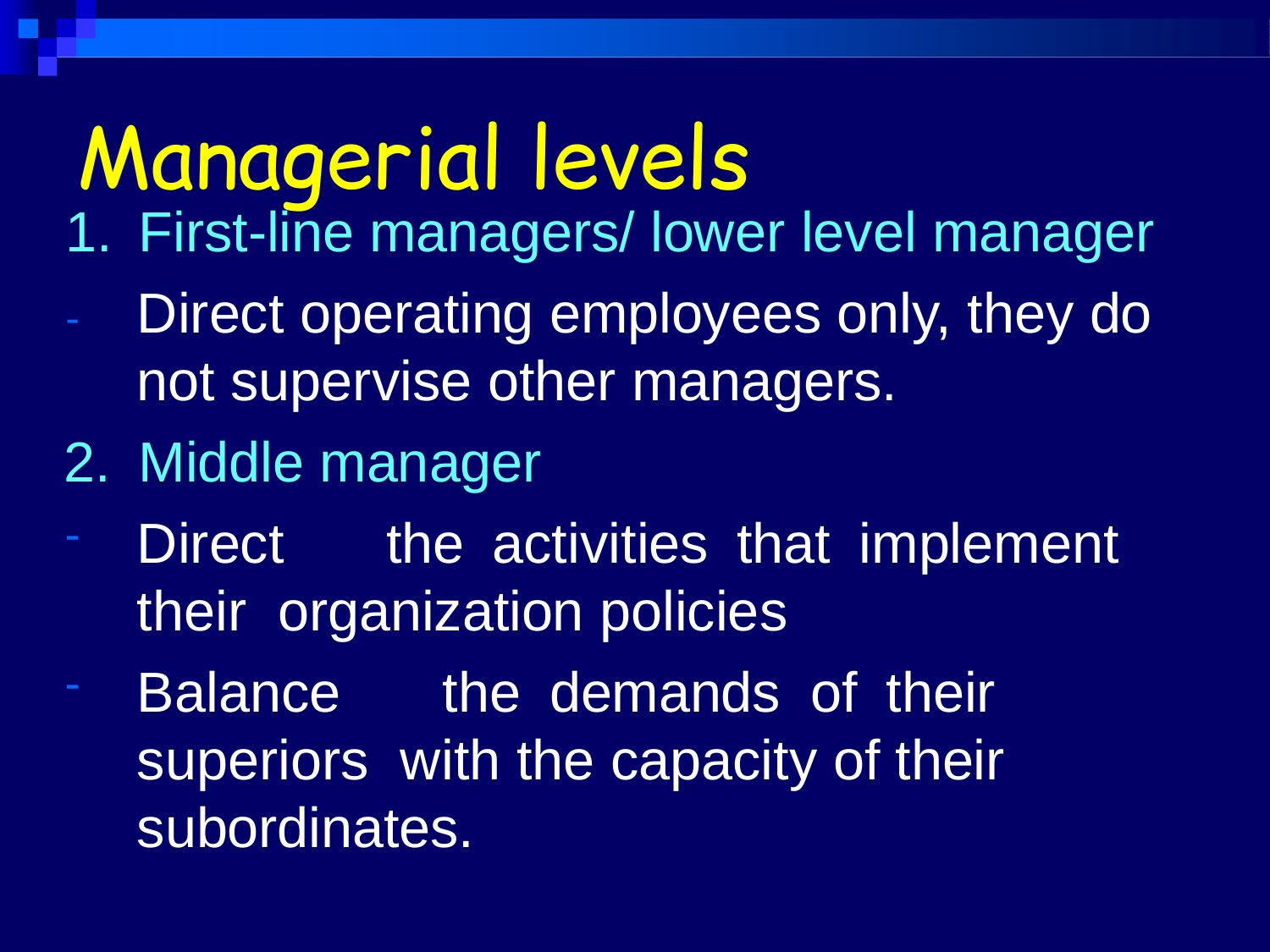

# Managerial levels
1.	First-line managers/ lower level manager
-	Direct operating employees only, they do  not supervise other managers.
2.	Middle manager
Direct	the	activities	that	implement	their  organization policies
Balance	the	demands	of	their	superiors  with the capacity of their subordinates.